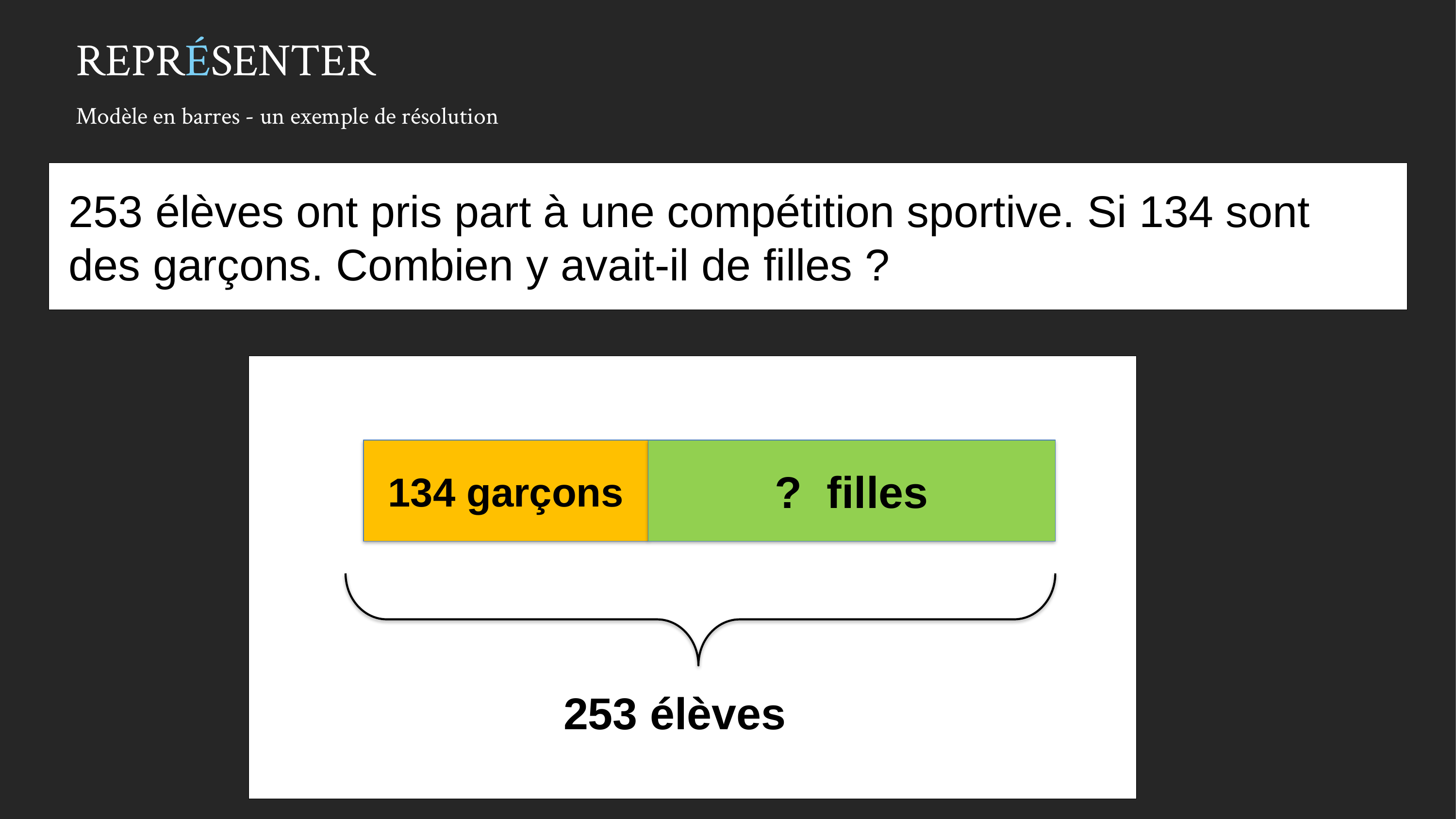

REPRÉSENTER
Modèle en barres - un exemple de résolution
253 élèves ont pris part à une compétition sportive. Si 134 sont des garçons. Combien y avait-il de filles ?
Représenter : le modèle en barres

?  filles
134 garçons
253 élèves